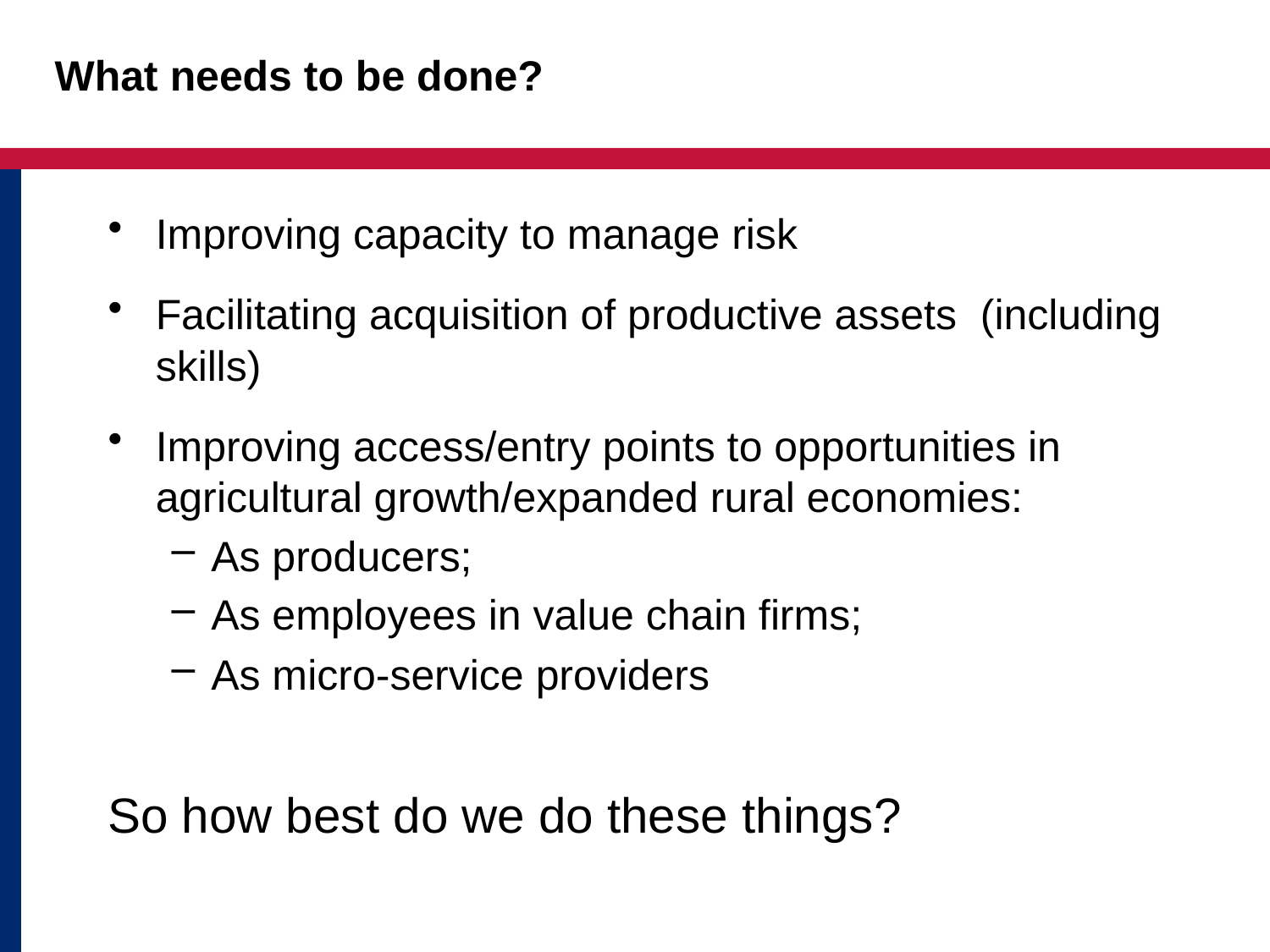

# What needs to be done?
Improving capacity to manage risk
Facilitating acquisition of productive assets  (including skills)
Improving access/entry points to opportunities in agricultural growth/expanded rural economies:
As producers;
As employees in value chain firms;
As micro-service providers

So how best do we do these things?